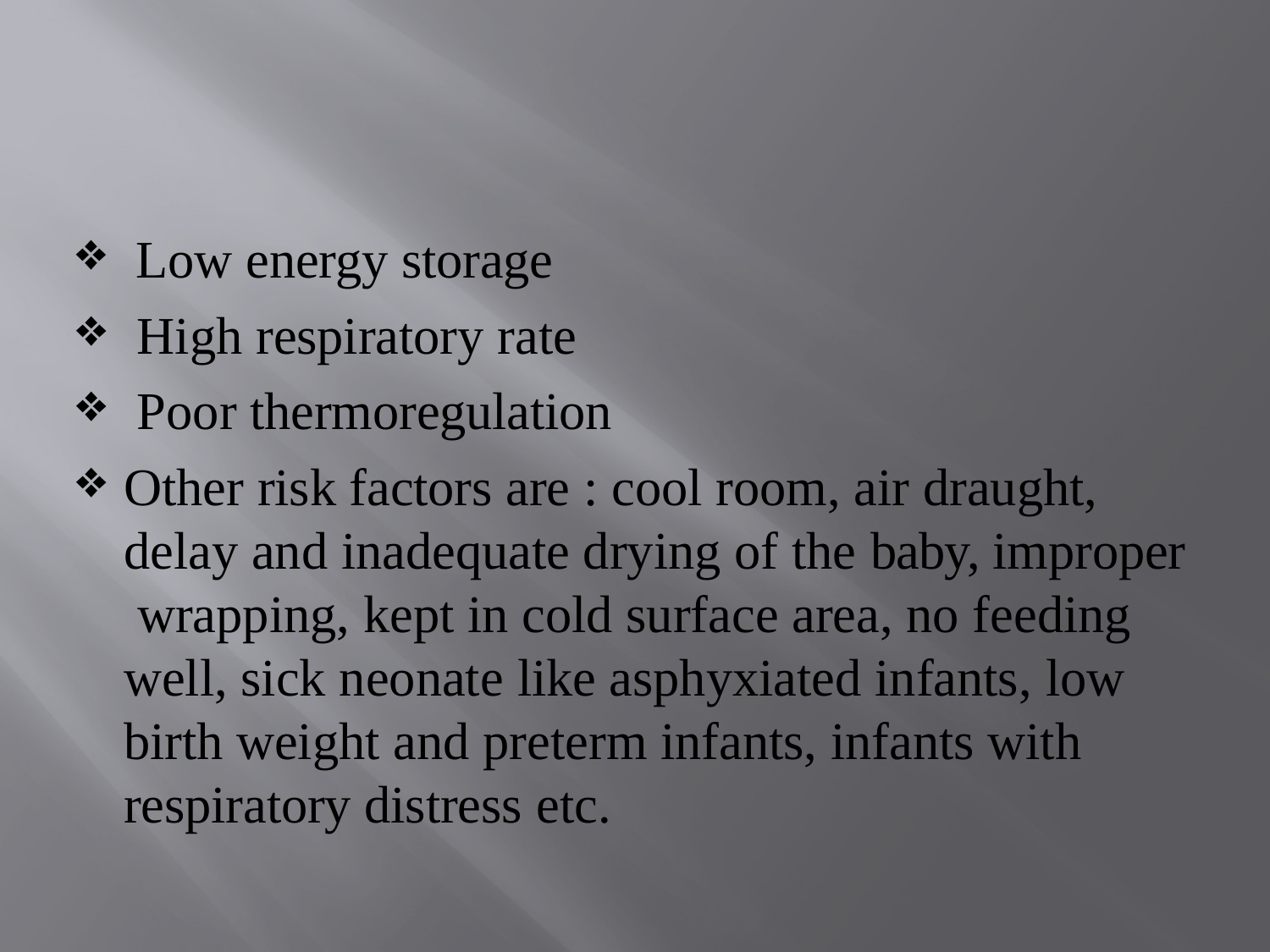

Low energy storage
High respiratory rate
Poor thermoregulation
Other risk factors are : cool room, air draught,  delay and inadequate drying of the baby, improper  wrapping, kept in cold surface area, no feeding  well, sick neonate like asphyxiated infants, low  birth weight and preterm infants, infants with  respiratory distress etc.